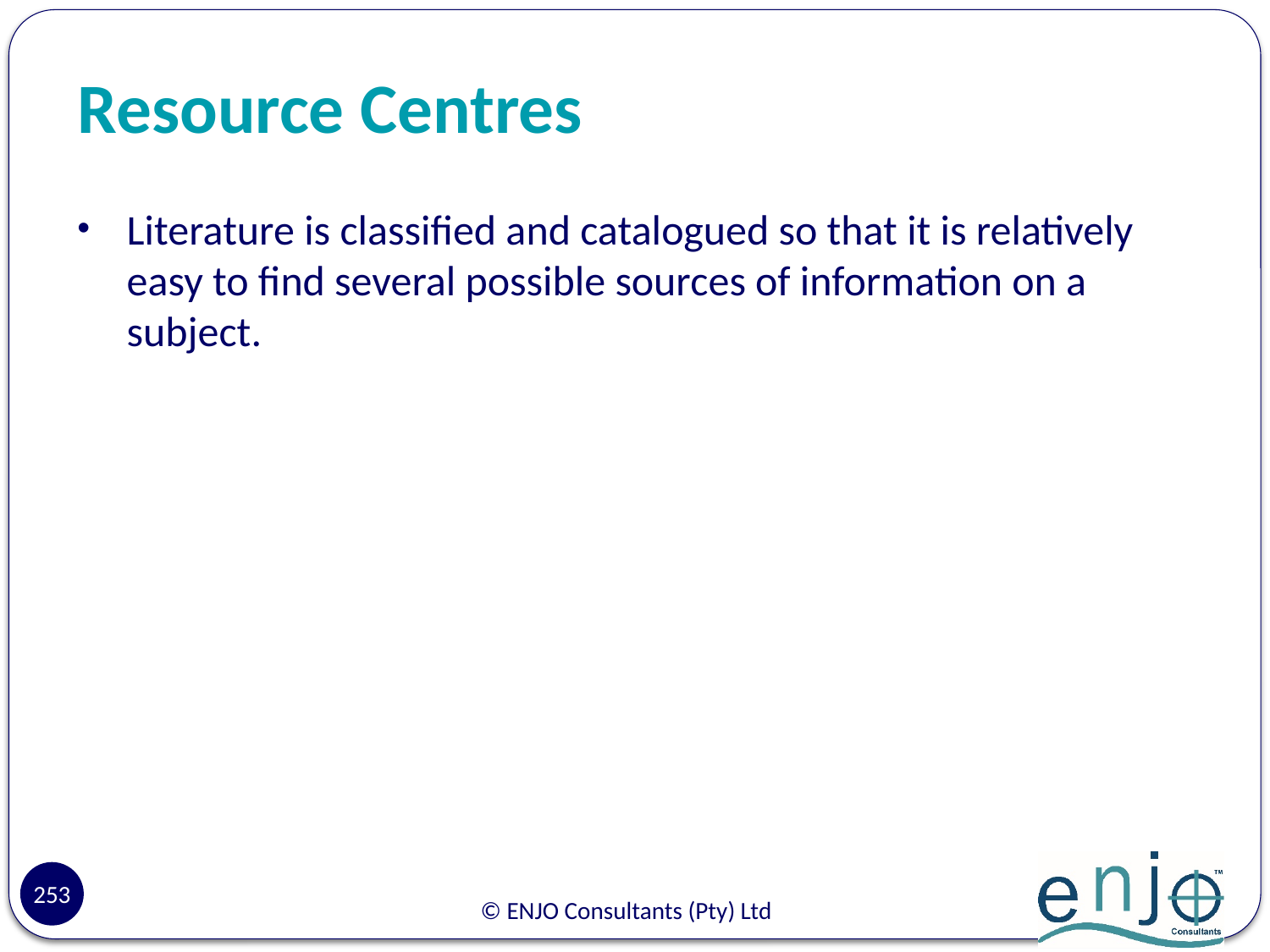

# Resource Centres
Literature is classified and catalogued so that it is relatively easy to find several possible sources of information on a subject.
253
© ENJO Consultants (Pty) Ltd